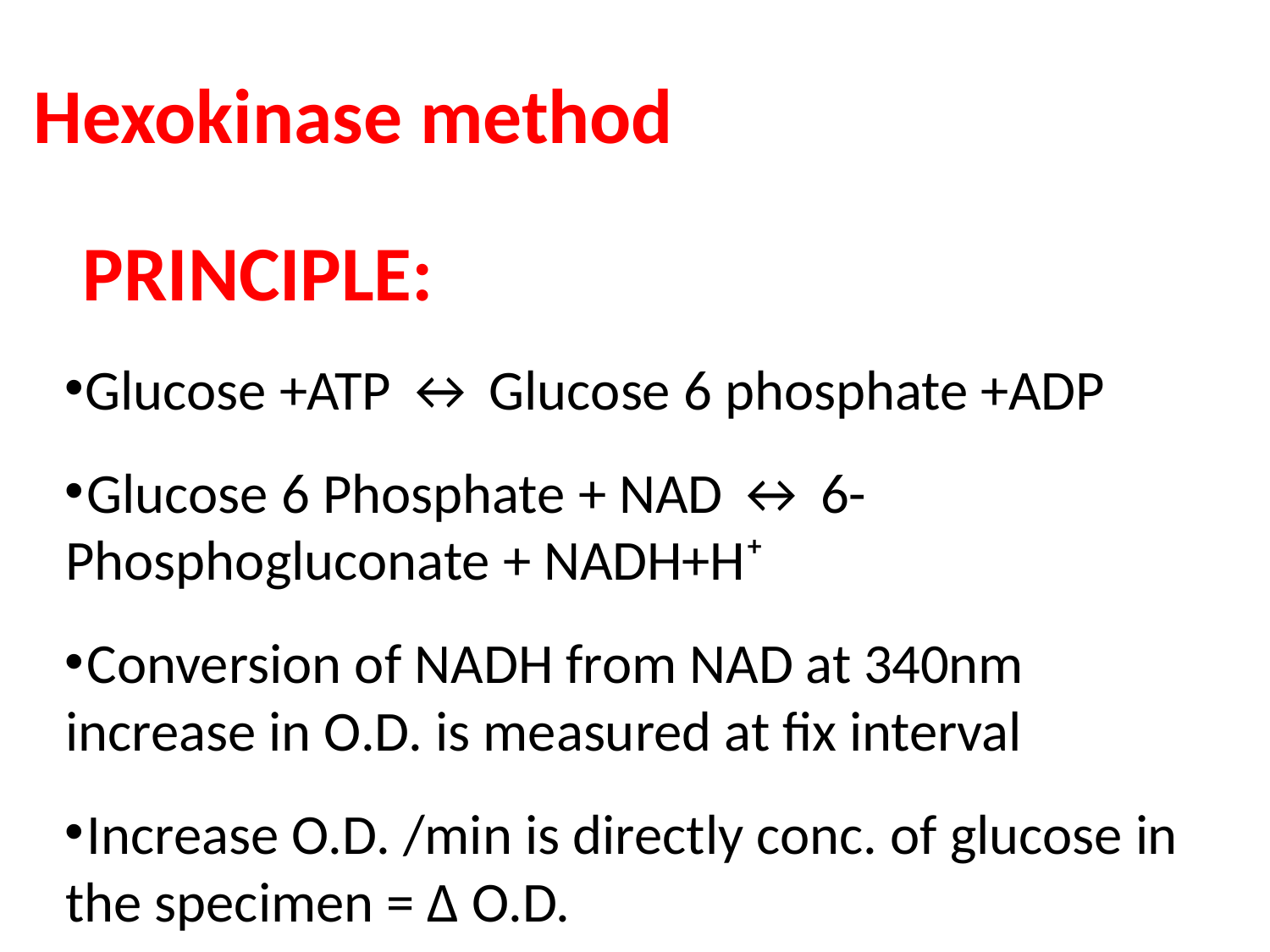

# Hexokinase method
PRINCIPLE:
Glucose +ATP ↔ Glucose 6 phosphate +ADP
	Glucose 6 Phosphate + NAD ↔ 6- Phosphogluconate + NADH+H⁺
	Conversion of NADH from NAD at 340nm increase in O.D. is measured at fix interval
	Increase O.D. /min is directly conc. of glucose in the specimen = ∆ O.D.